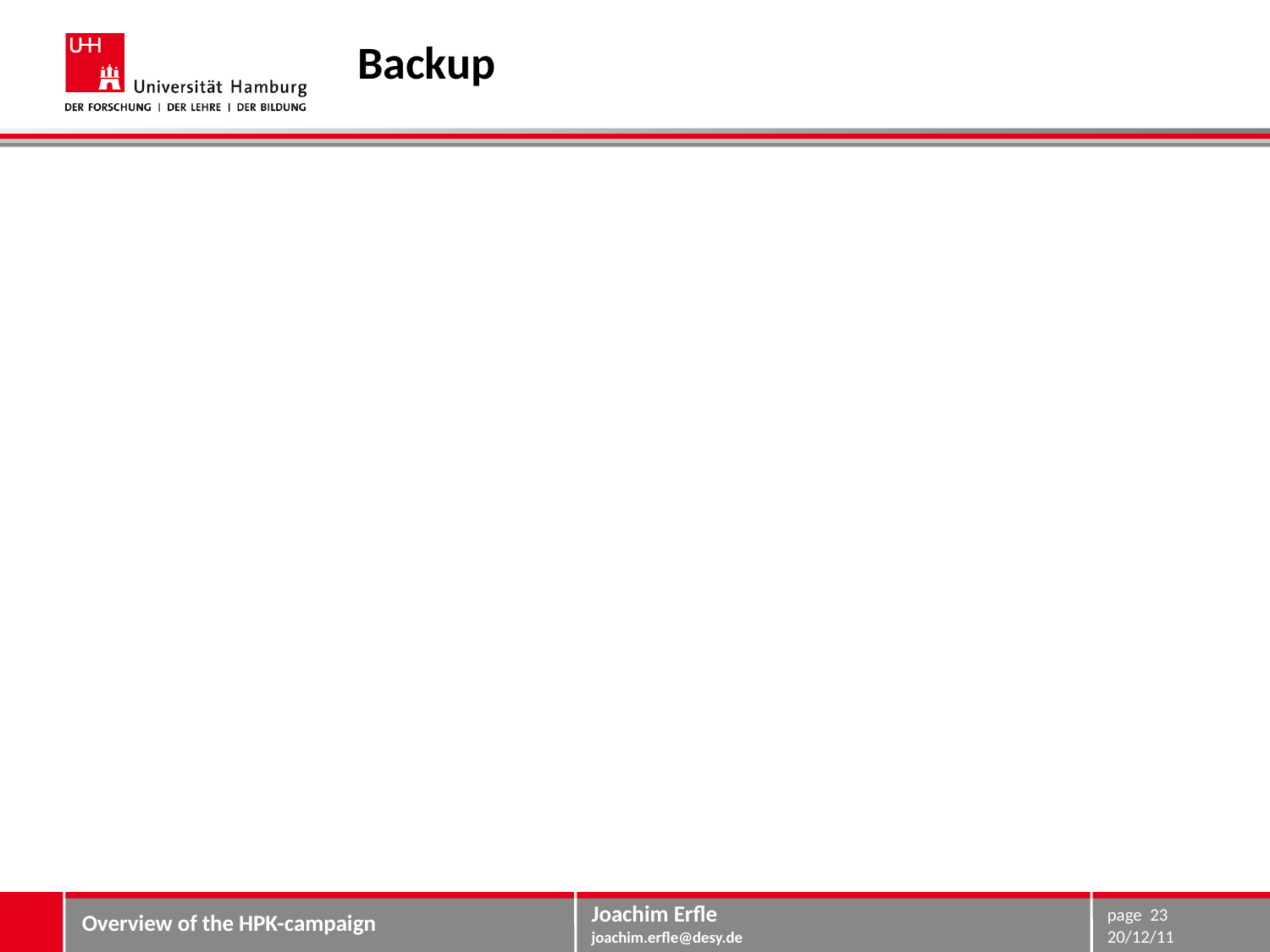

# Backup
page  23
Overview of the HPK-campaign
20/12/11